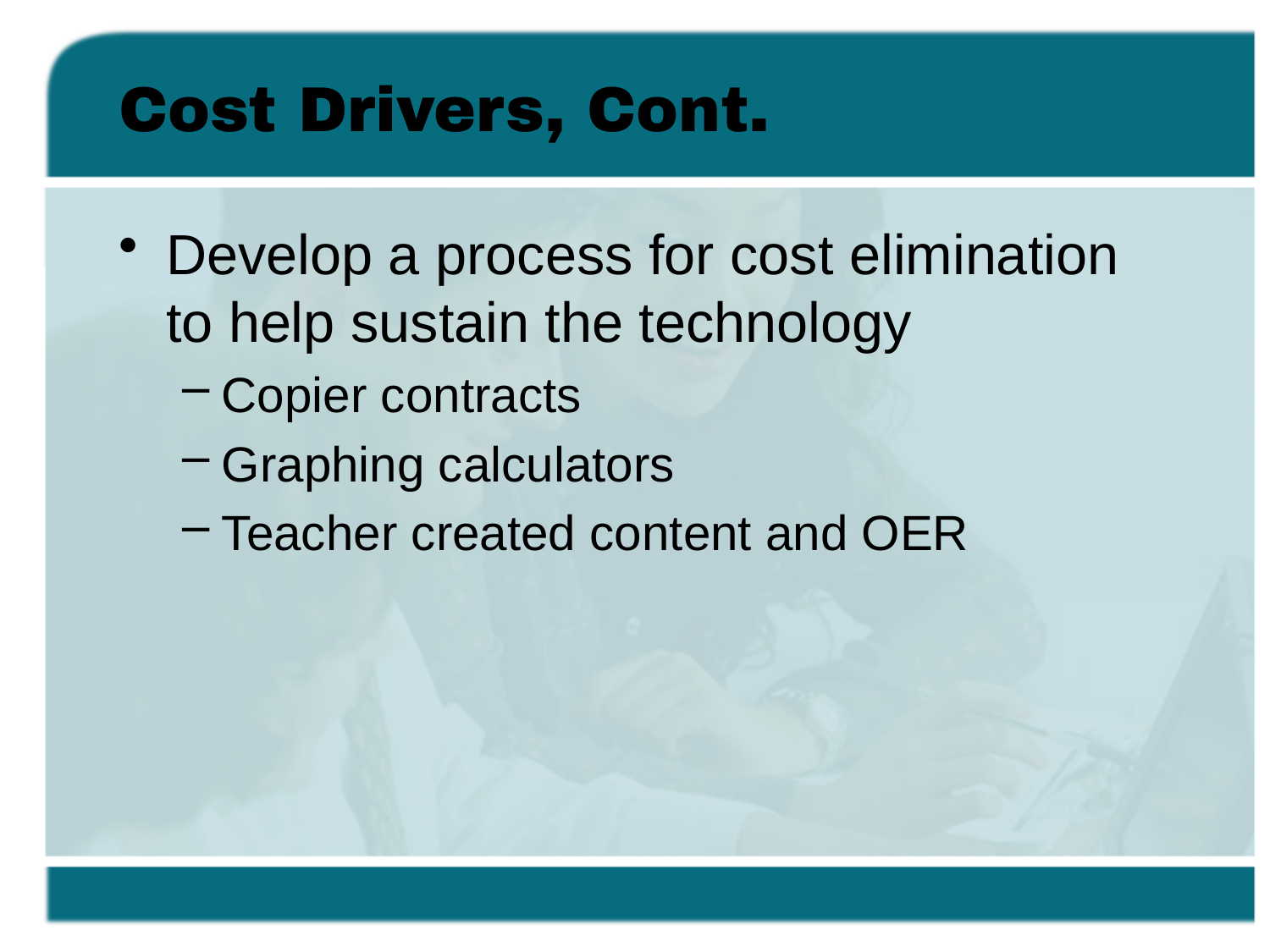

# Cost Drivers, Cont.
Develop a process for cost elimination to help sustain the technology
Copier contracts
Graphing calculators
Teacher created content and OER